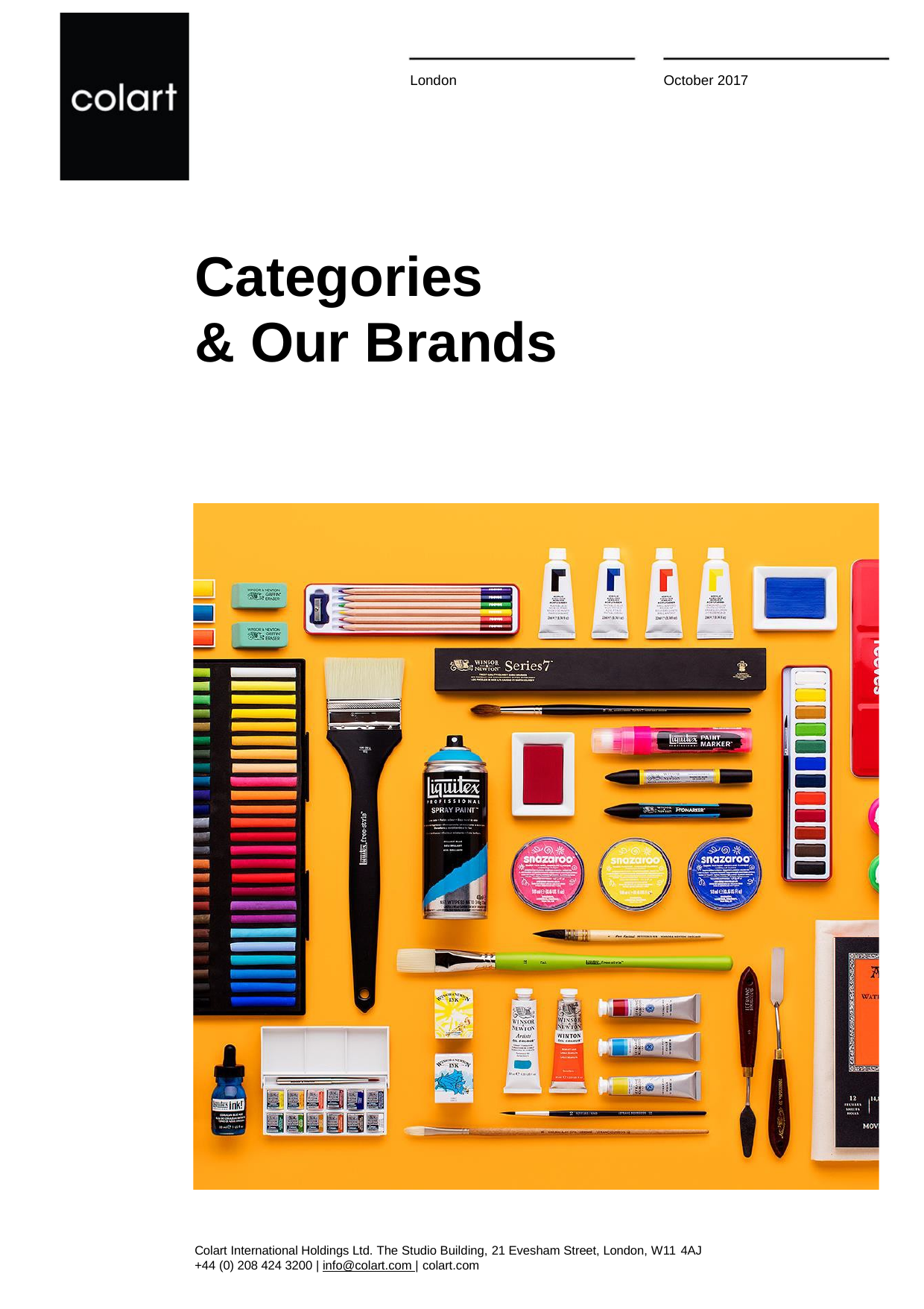

London
October 2017
# Categories
& Our Brands

Colart International Holdings Ltd. The Studio Building, 21 Evesham Street, London, W11 4AJ
+44 (0) 208 424 3200 | info@colart.com | colart.com